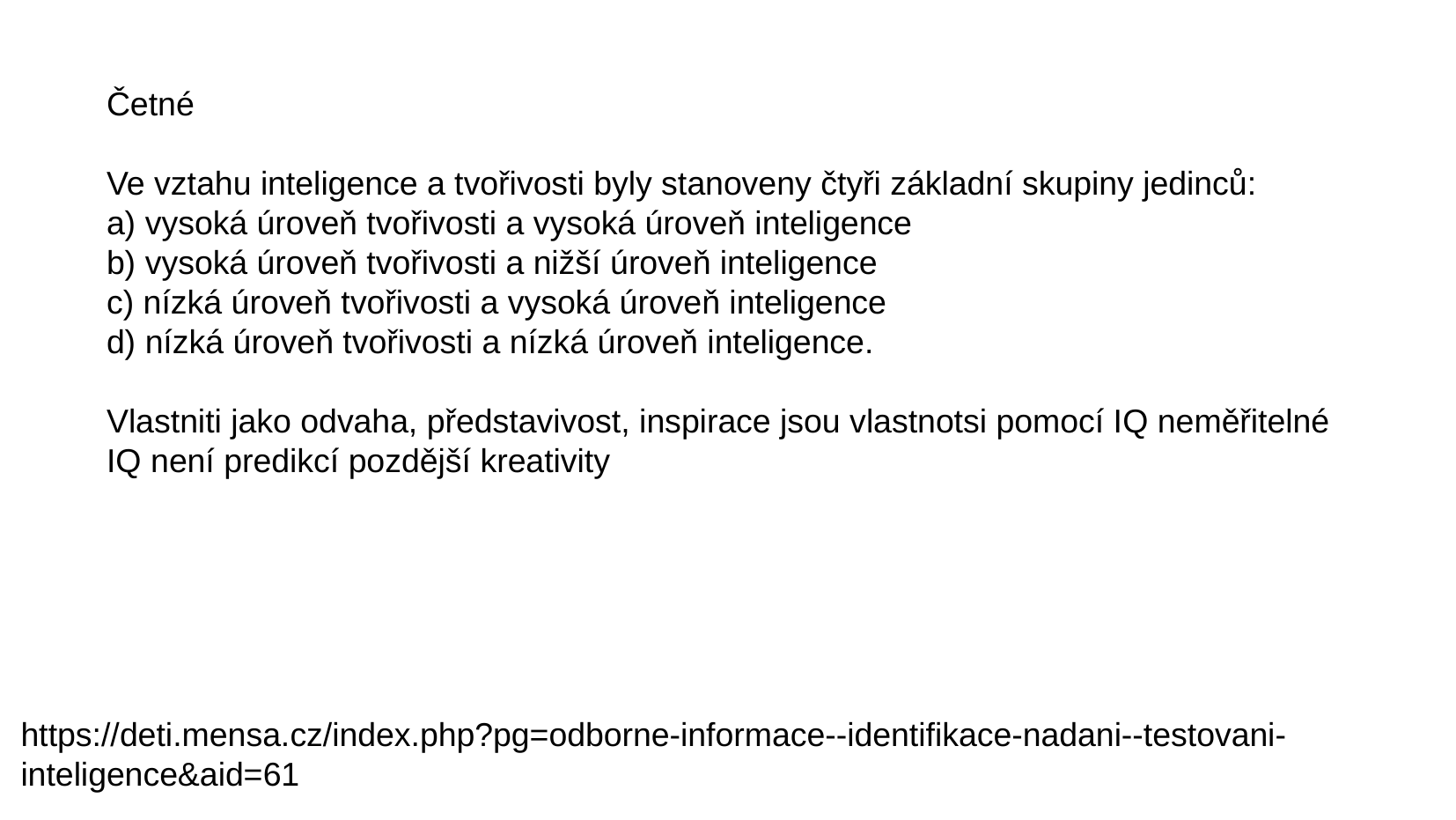

Četné

Ve vztahu inteligence a tvořivosti byly stanoveny čtyři základní skupiny jedinců:
a) vysoká úroveň tvořivosti a vysoká úroveň inteligence
b) vysoká úroveň tvořivosti a nižší úroveň inteligence
c) nízká úroveň tvořivosti a vysoká úroveň inteligence
d) nízká úroveň tvořivosti a nízká úroveň inteligence.

Vlastniti jako odvaha, představivost, inspirace jsou vlastnotsi pomocí IQ neměřitelné
IQ není predikcí pozdější kreativity
https://deti.mensa.cz/index.php?pg=odborne-informace--identifikace-nadani--testovani-inteligence&aid=61